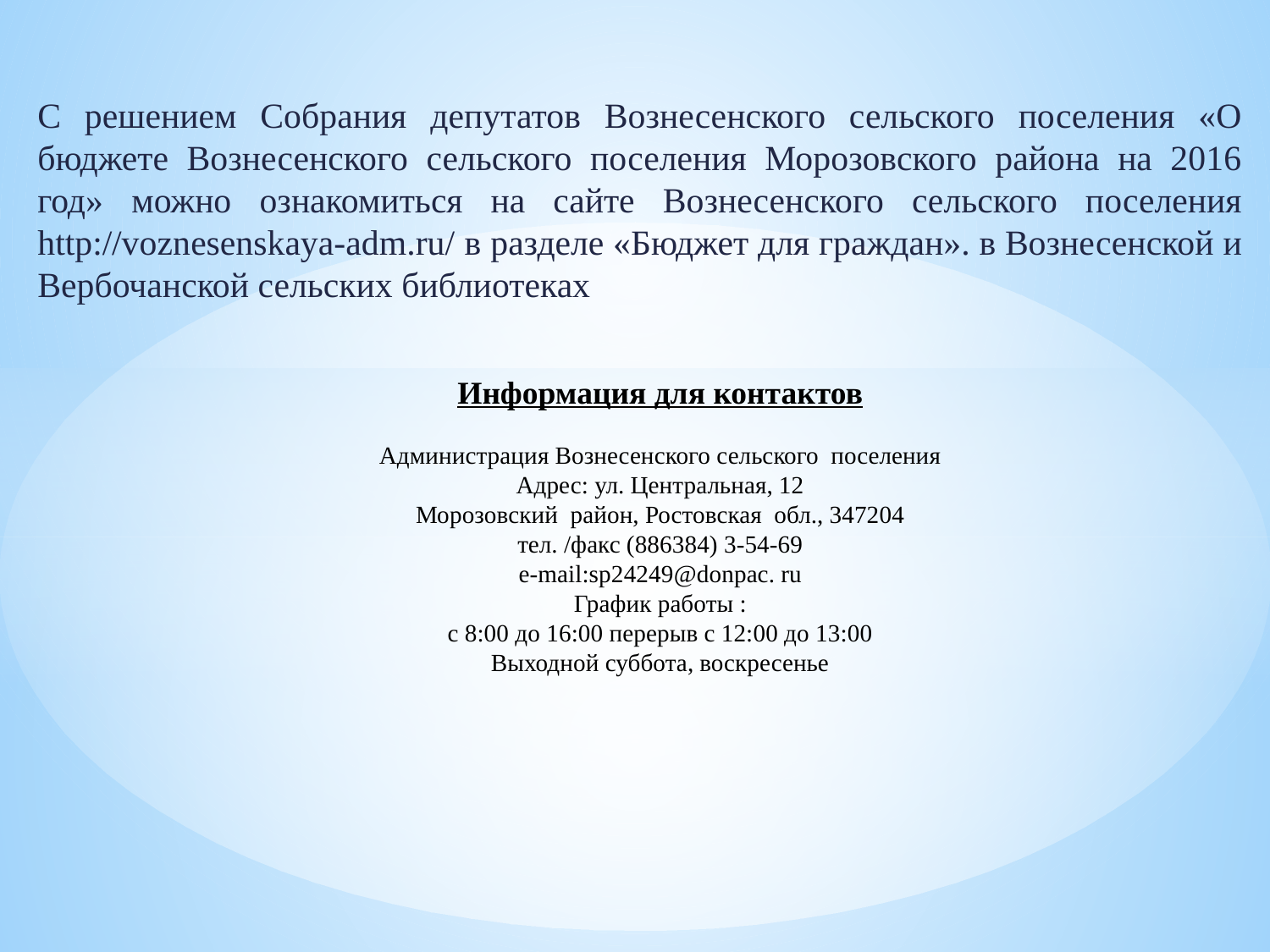

С решением Собрания депутатов Вознесенского сельского поселения «О бюджете Вознесенского сельского поселения Морозовского района на 2016 год» можно ознакомиться на сайте Вознесенского сельского поселения http://voznesenskaya-adm.ru/ в разделе «Бюджет для граждан». в Вознесенской и Вербочанской сельских библиотеках

Информация для контактов

Администрация Вознесенского сельского  поселения
Адрес: ул. Центральная, 12
Морозовский  район, Ростовская  обл., 347204
тел. /факс (886384) 3-54-69
e-mail:sp24249@donpac. ru
График работы :
с 8:00 до 16:00 перерыв с 12:00 до 13:00
Выходной суббота, воскресенье